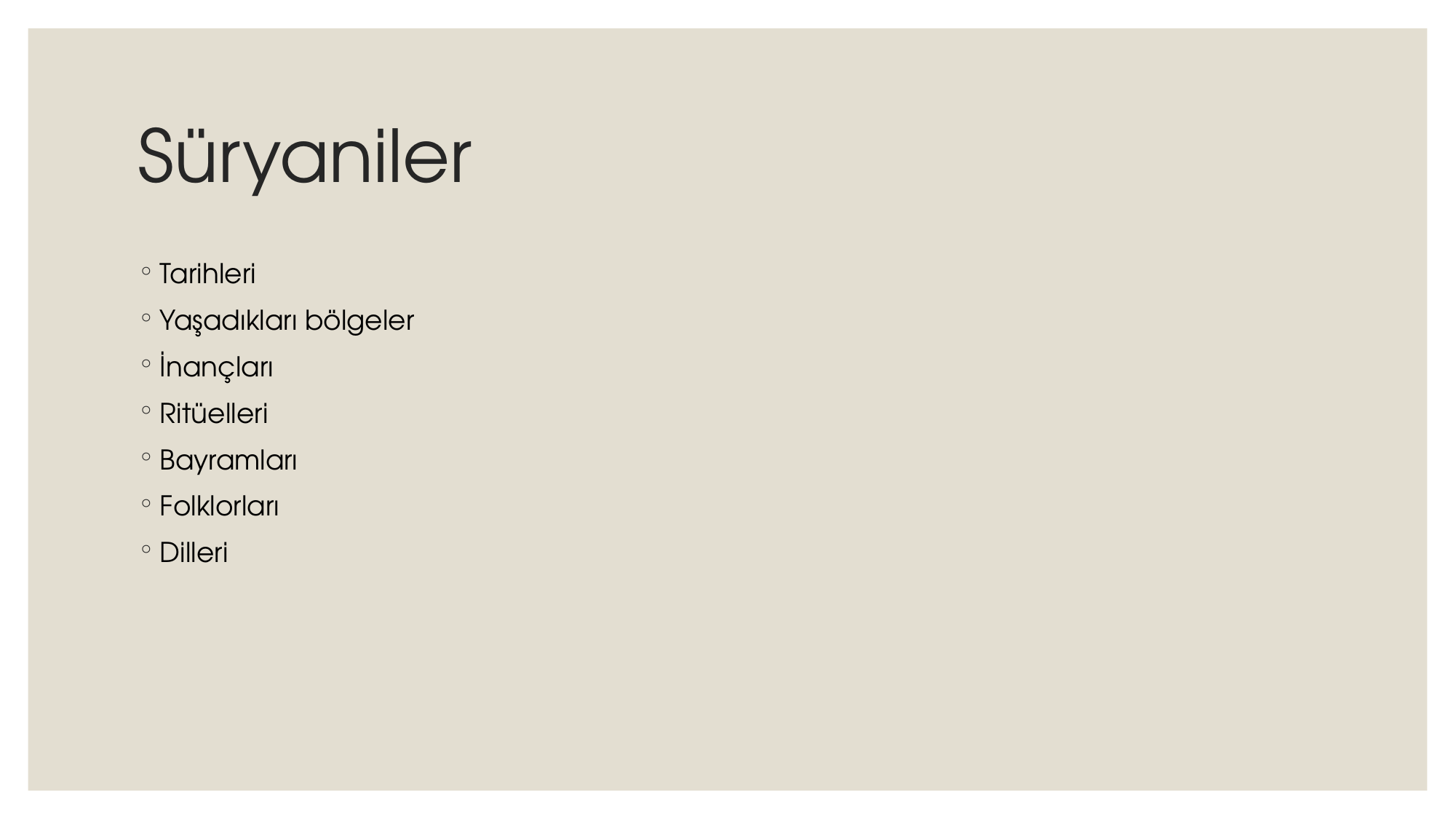

# Süryaniler
Tarihleri
Yaşadıkları bölgeler
İnançları
Ritüelleri
Bayramları
Folklorları
Dilleri